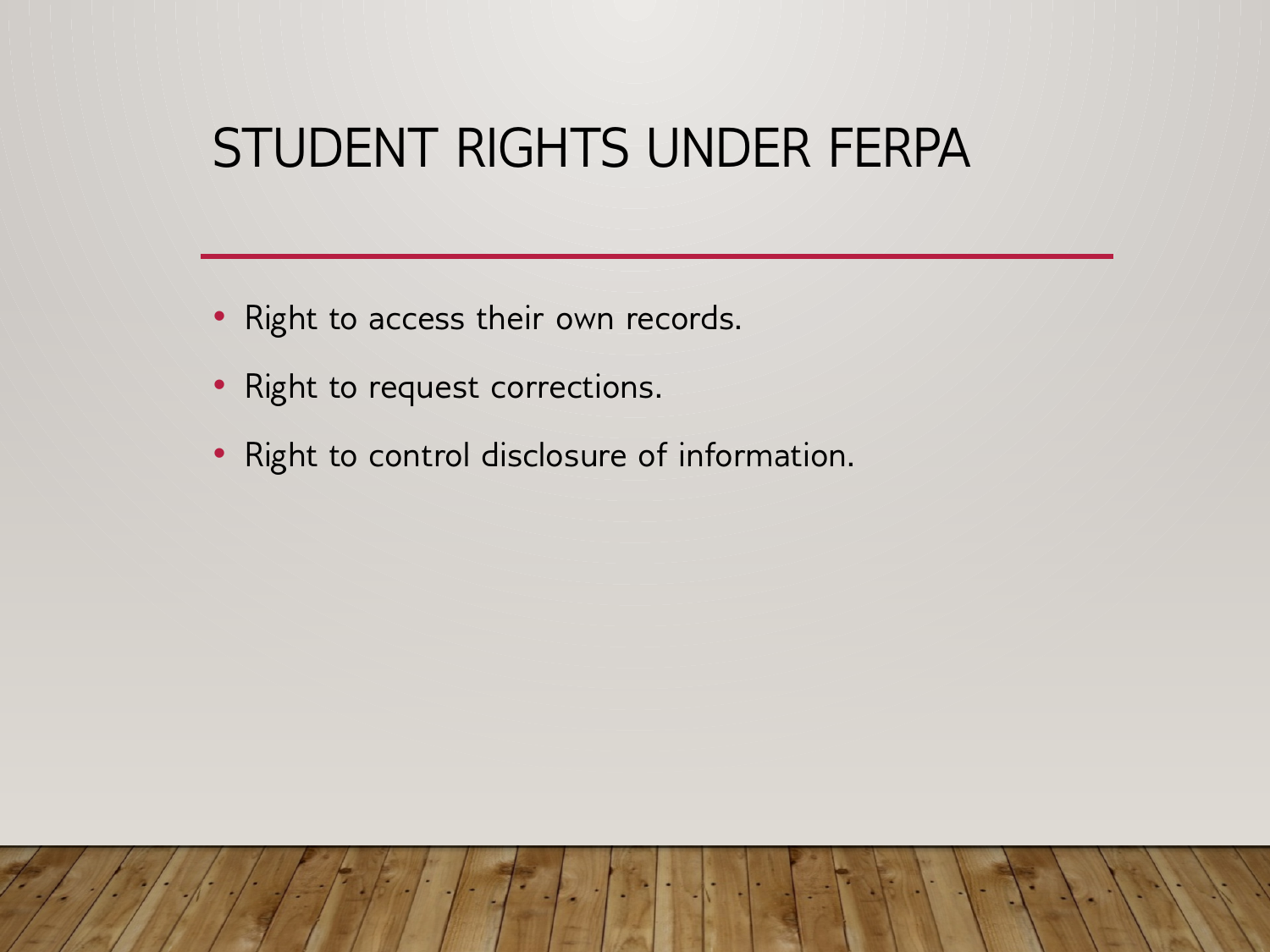

# Student Rights under FERPA
Right to access their own records.
Right to request corrections.
Right to control disclosure of information.